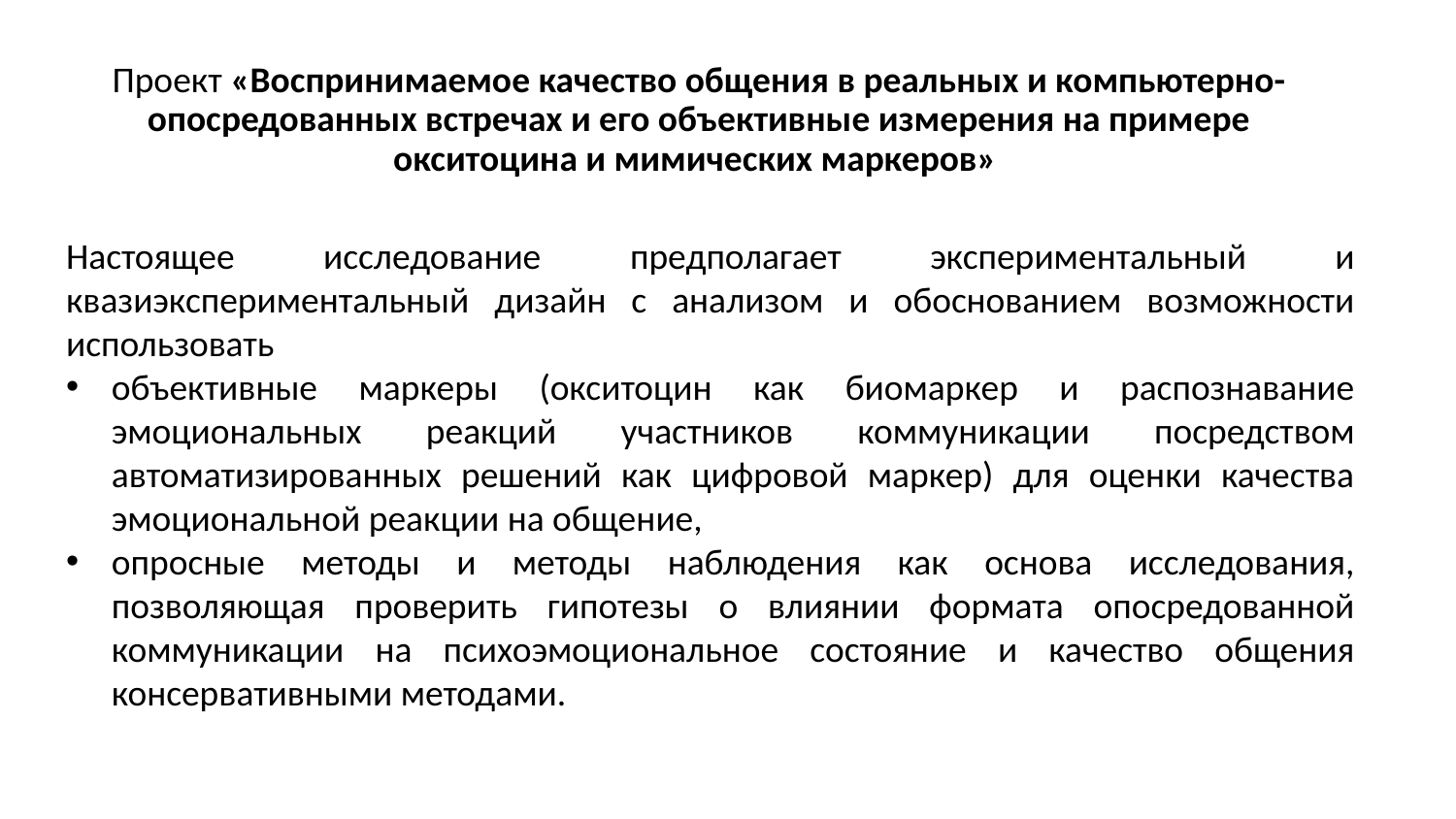

Проект «Воспринимаемое качество общения в реальных и компьютерно-опосредованных встречах и его объективные измерения на примере окситоцина и мимических маркеров»
Настоящее исследование предполагает экспериментальный и квазиэкспериментальный дизайн с анализом и обоснованием возможности использовать
объективные маркеры (окситоцин как биомаркер и распознавание эмоциональных реакций участников коммуникации посредством автоматизированных решений как цифровой маркер) для оценки качества эмоциональной реакции на общение,
опросные методы и методы наблюдения как основа исследования, позволяющая проверить гипотезы о влиянии формата опосредованной коммуникации на психоэмоциональное состояние и качество общения консервативными методами.